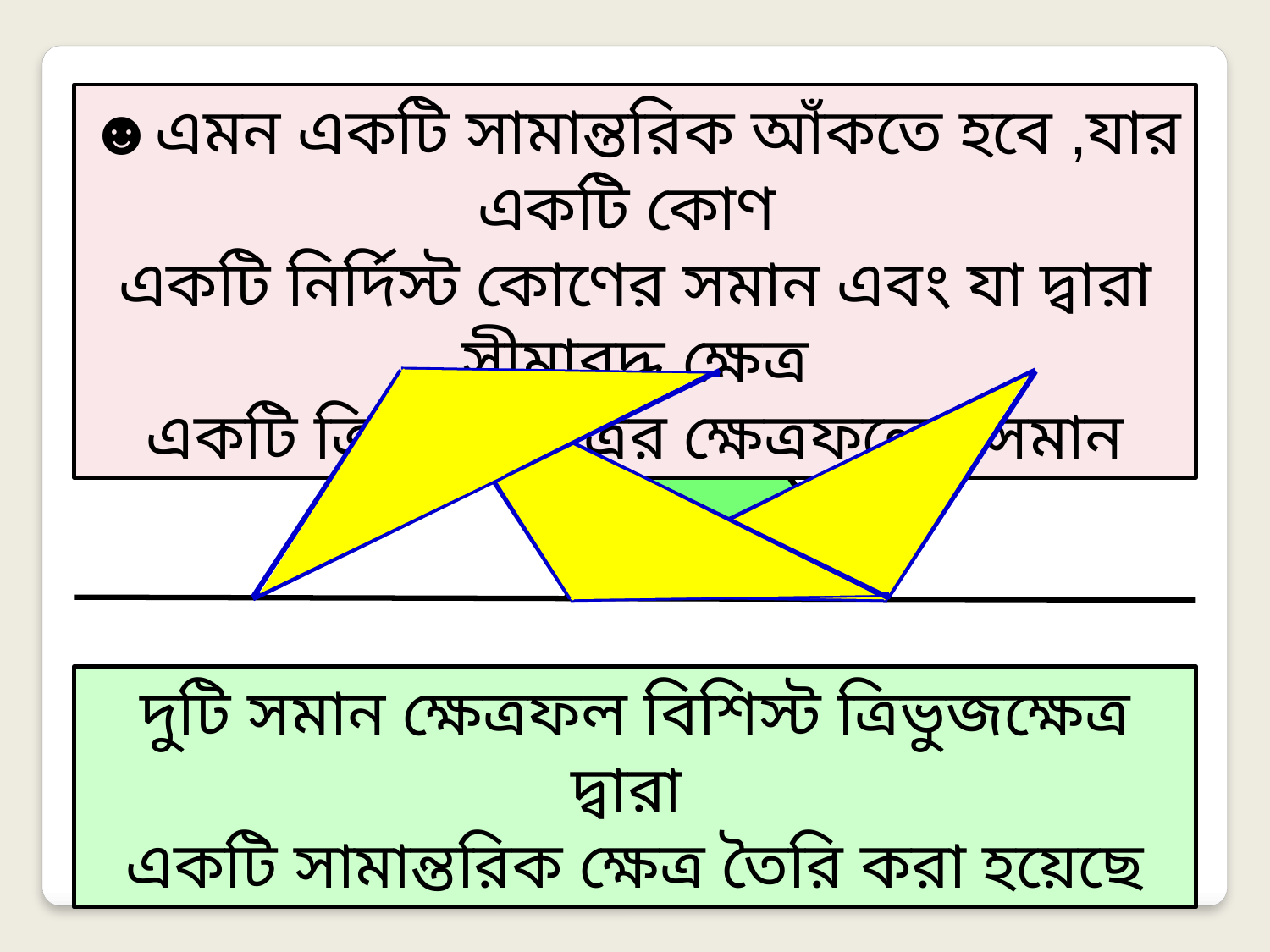

☻এমন একটি সামান্তরিক আঁকতে হবে ,যার একটি কোণ
একটি নির্দিস্ট কোণের সমান এবং যা দ্বারা সীমাবদ্ধ ক্ষেত্র
একটি ত্রিভুজক্ষেত্রের ক্ষেত্রফলের সমান

দুটি সমান ক্ষেত্রফল বিশিস্ট ত্রিভুজক্ষেত্র দ্বারা
একটি সামান্তরিক ক্ষেত্র তৈরি করা হয়েছে